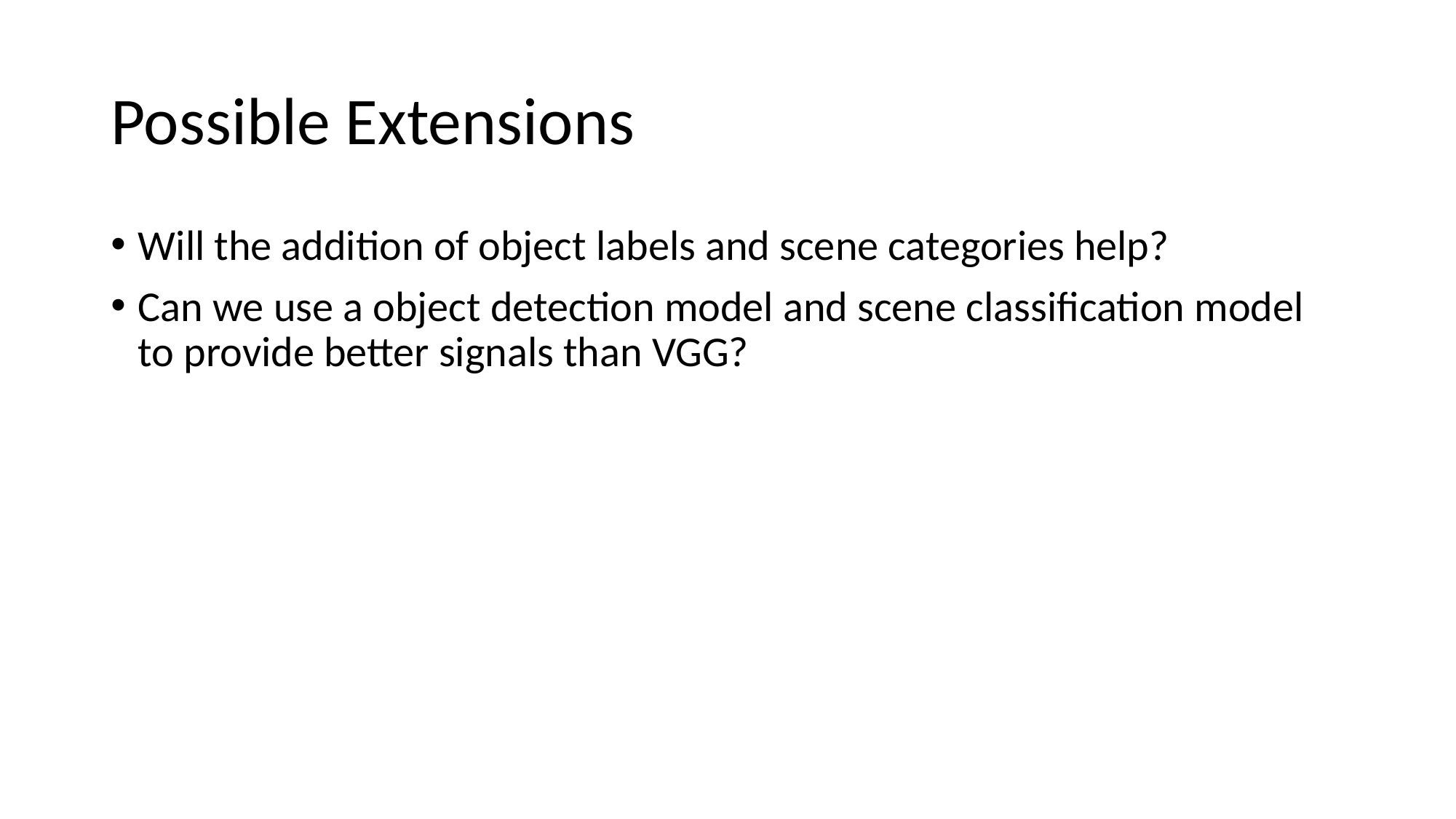

# Possible Extensions
Will the addition of object labels and scene categories help?
Can we use a object detection model and scene classification model to provide better signals than VGG?